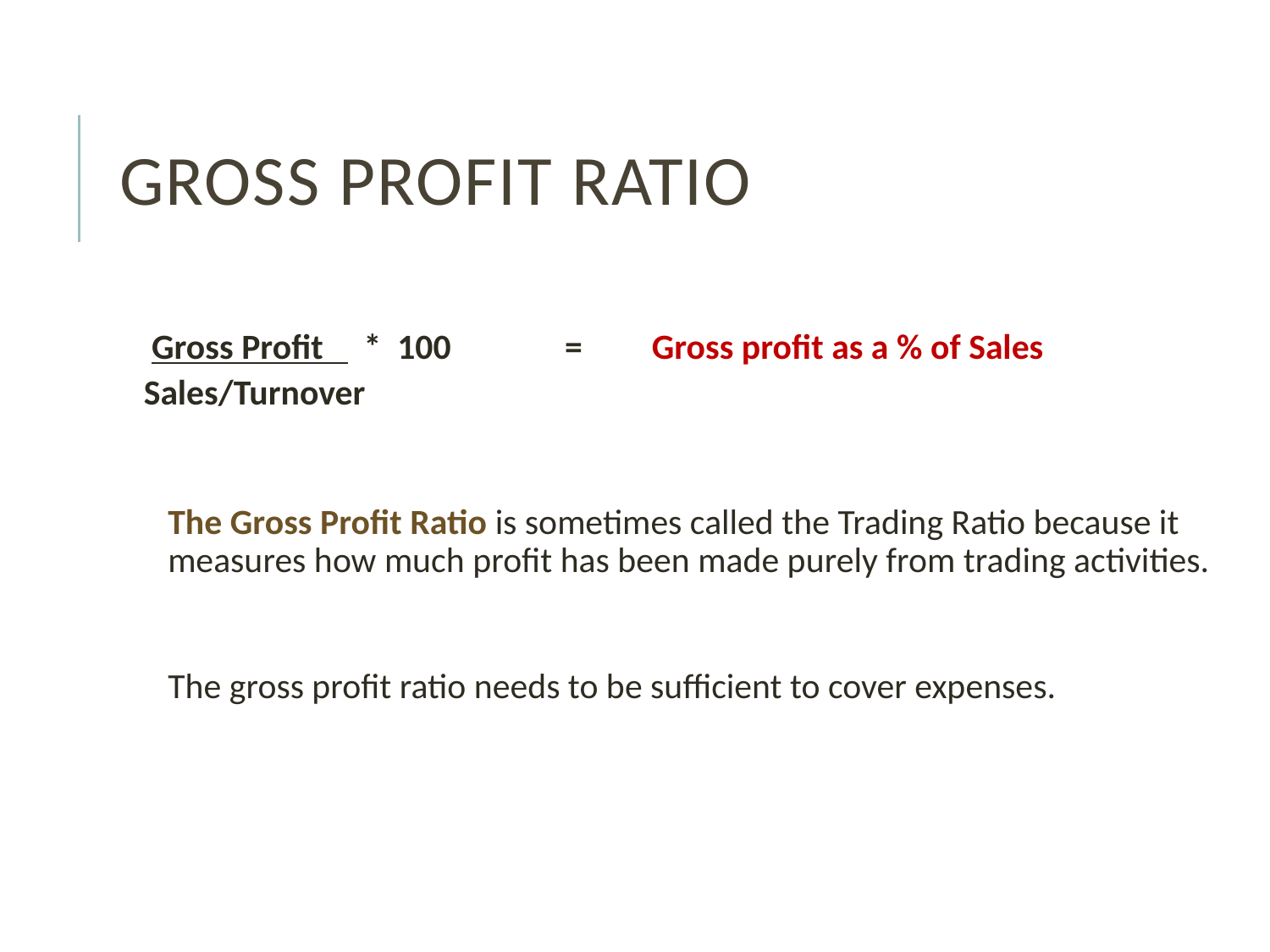

# Gross Profit Ratio

 Gross Profit     *  100 	     =  	Gross profit as a % of Sales
Sales/Turnover

The Gross Profit Ratio is sometimes called the Trading Ratio because it measures how much profit has been made purely from trading activities.

The gross profit ratio needs to be sufficient to cover expenses.